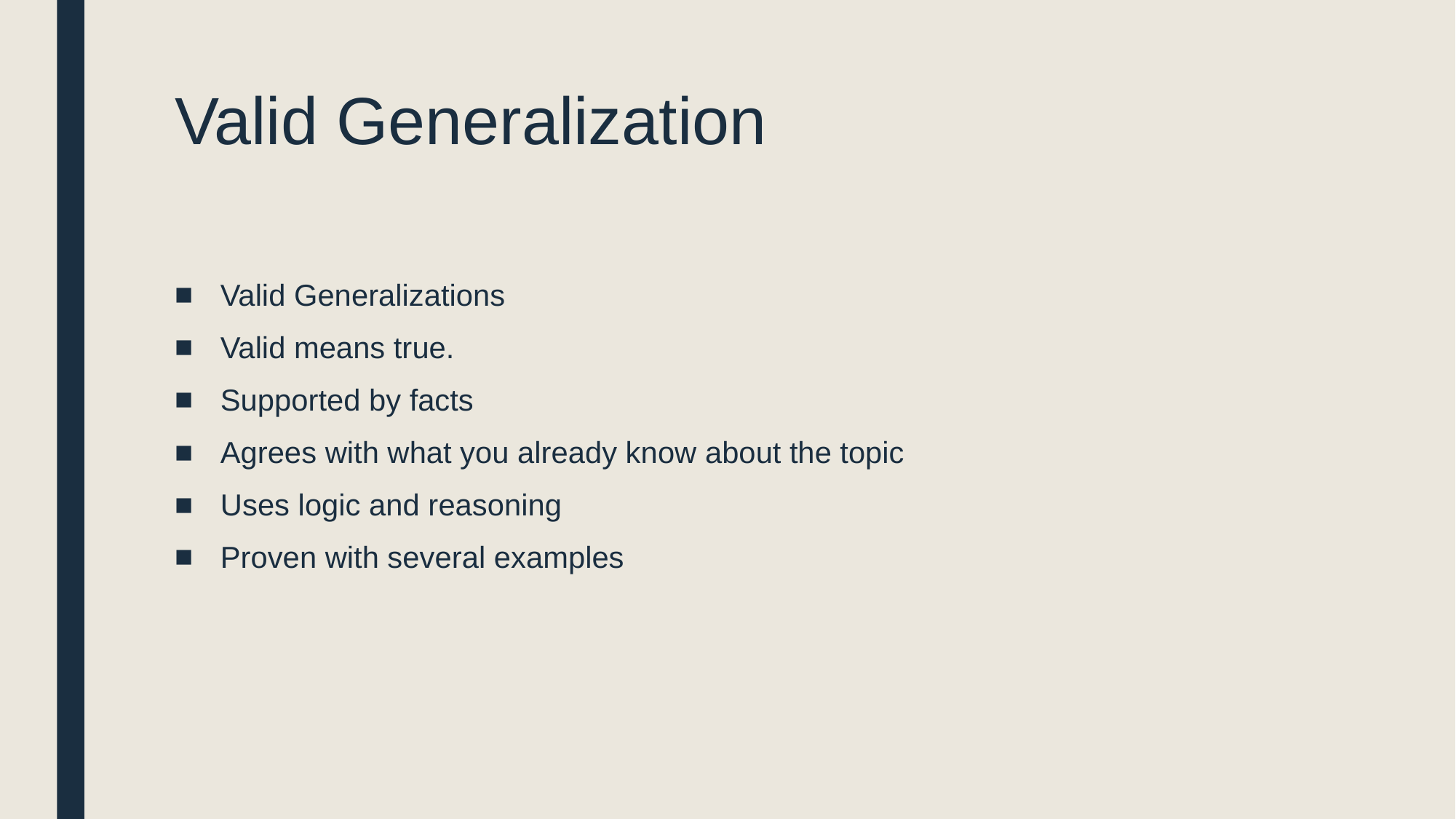

# Valid Generalization
Valid Generalizations
Valid means true.
Supported by facts
Agrees with what you already know about the topic
Uses logic and reasoning
Proven with several examples